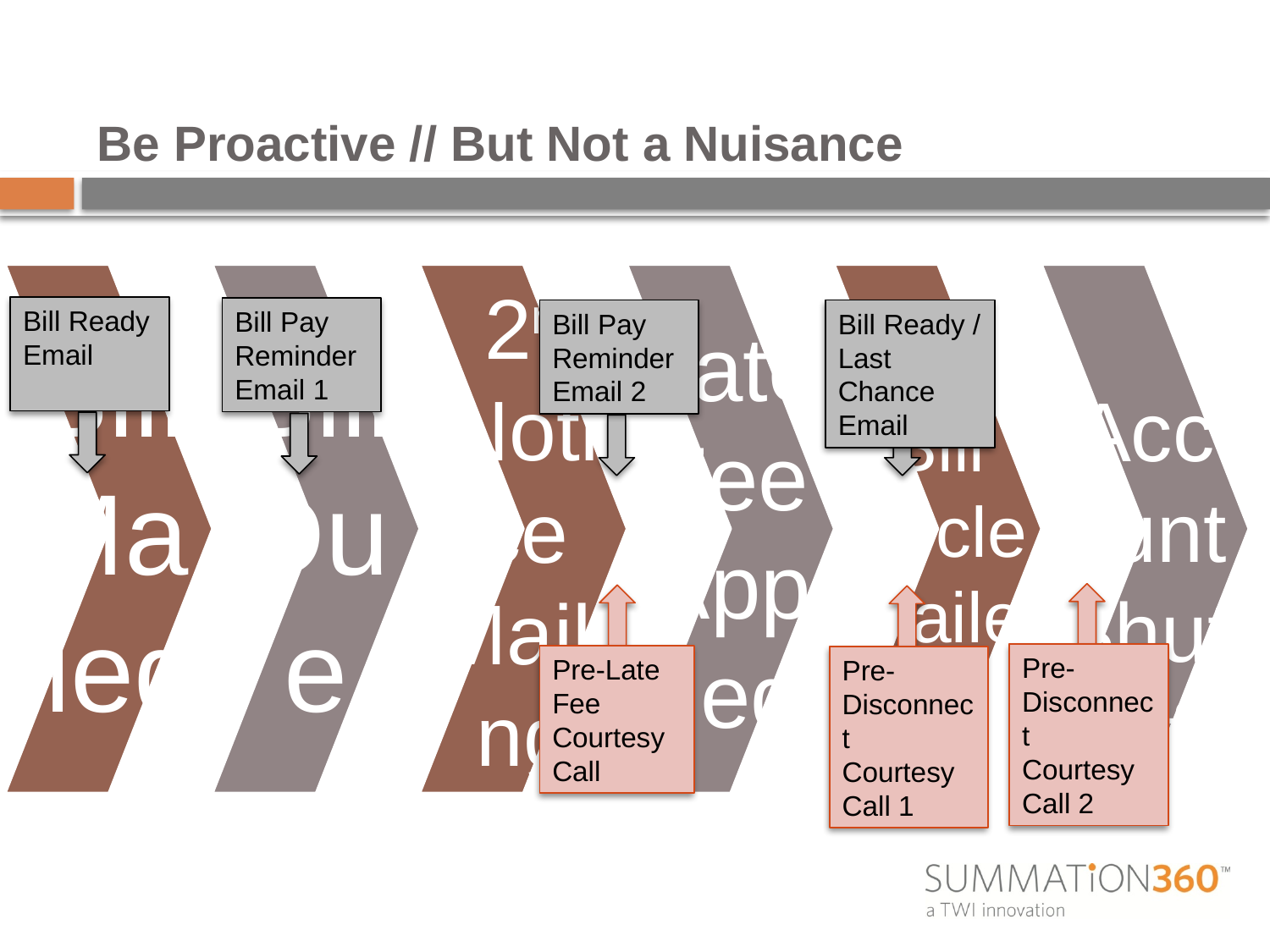

Be Proactive // But Not a Nuisance

Bill Ready Email
Bill Pay Reminder Email 1
Bill Pay Reminder Email 2
Bill Ready / Last Chance Email

Pre-Disconnect  Courtesy Call 2
Pre-Late Fee Courtesy Call
Pre-Disconnect  Courtesy Call 1